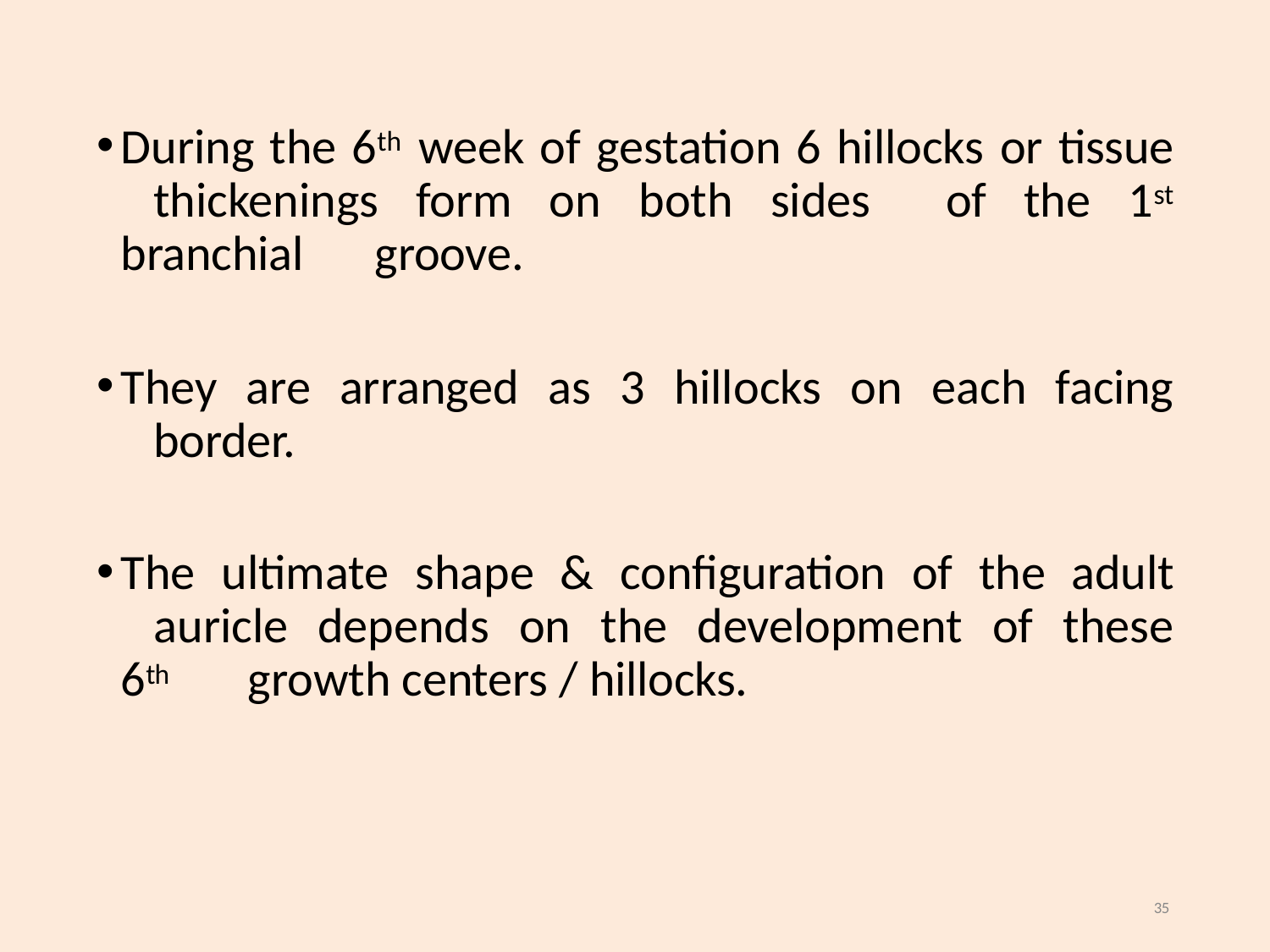

During the 6th week of gestation 6 hillocks or tissue 	thickenings form on both sides  of the 1st branchial 	groove.

They  are  arranged  as  3  hillocks  on  each  facing 	border.

The  ultimate  shape  &  configuration  of  the  adult 	auricle depends on the development of these 6th 	growth centers / hillocks.
35